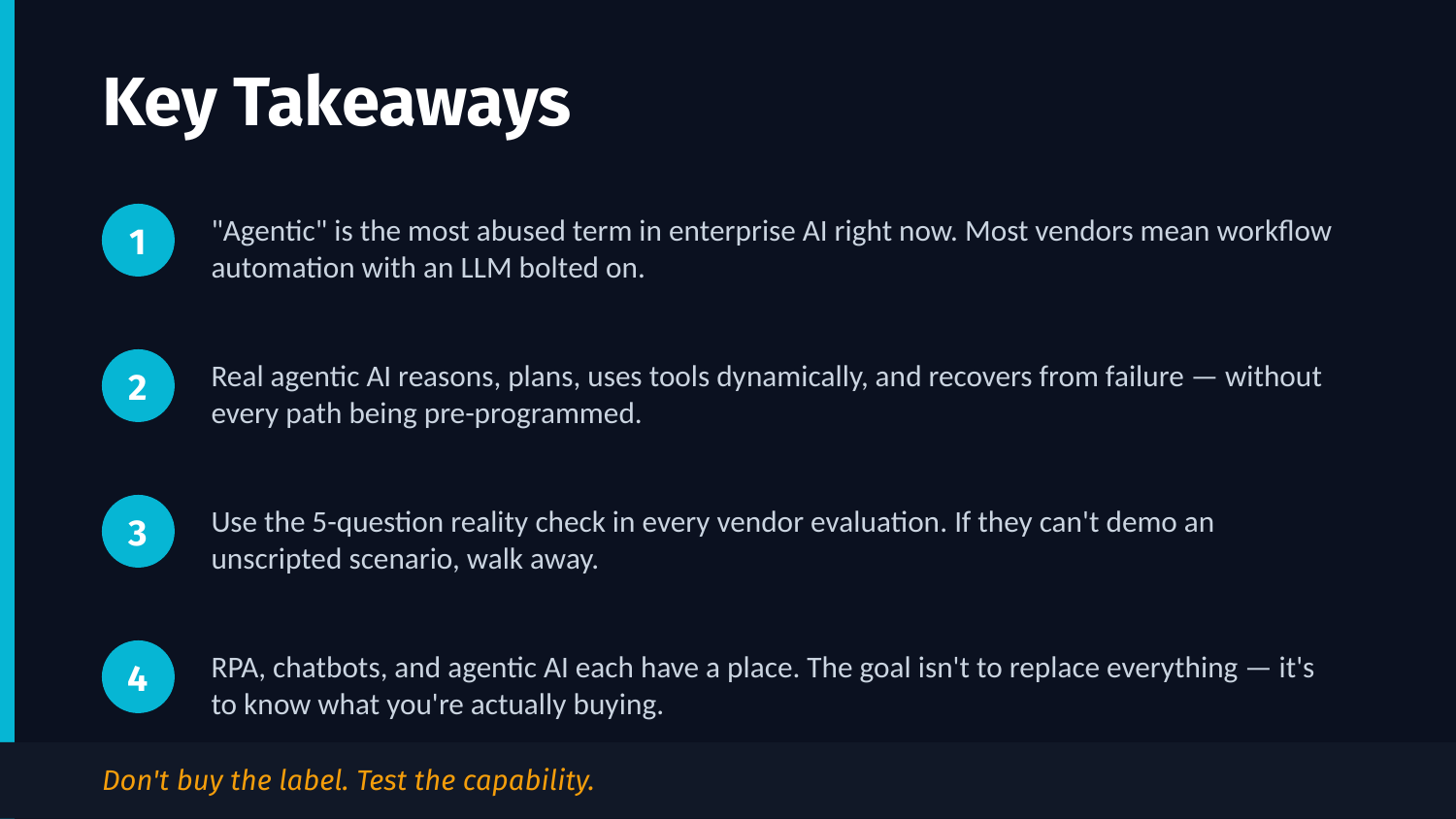

Key Takeaways
"Agentic" is the most abused term in enterprise AI right now. Most vendors mean workflow automation with an LLM bolted on.

1
Real agentic AI reasons, plans, uses tools dynamically, and recovers from failure — without every path being pre-programmed.

2
Use the 5-question reality check in every vendor evaluation. If they can't demo an unscripted scenario, walk away.

3
RPA, chatbots, and agentic AI each have a place. The goal isn't to replace everything — it's to know what you're actually buying.

4

Don't buy the label. Test the capability.